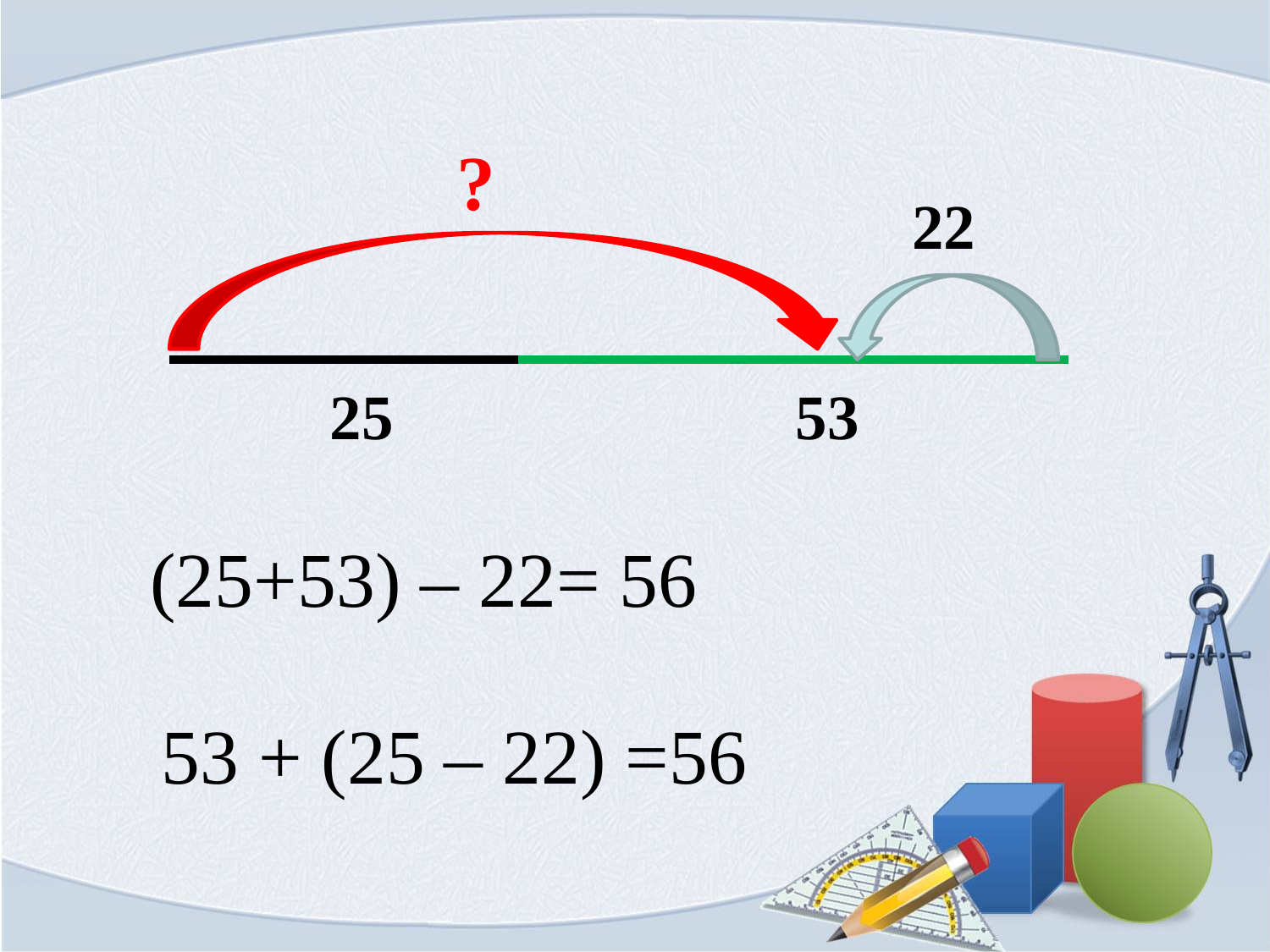

?
22

      53 + (25 – 22) =56

25
53
# (25+53) – 22= 56